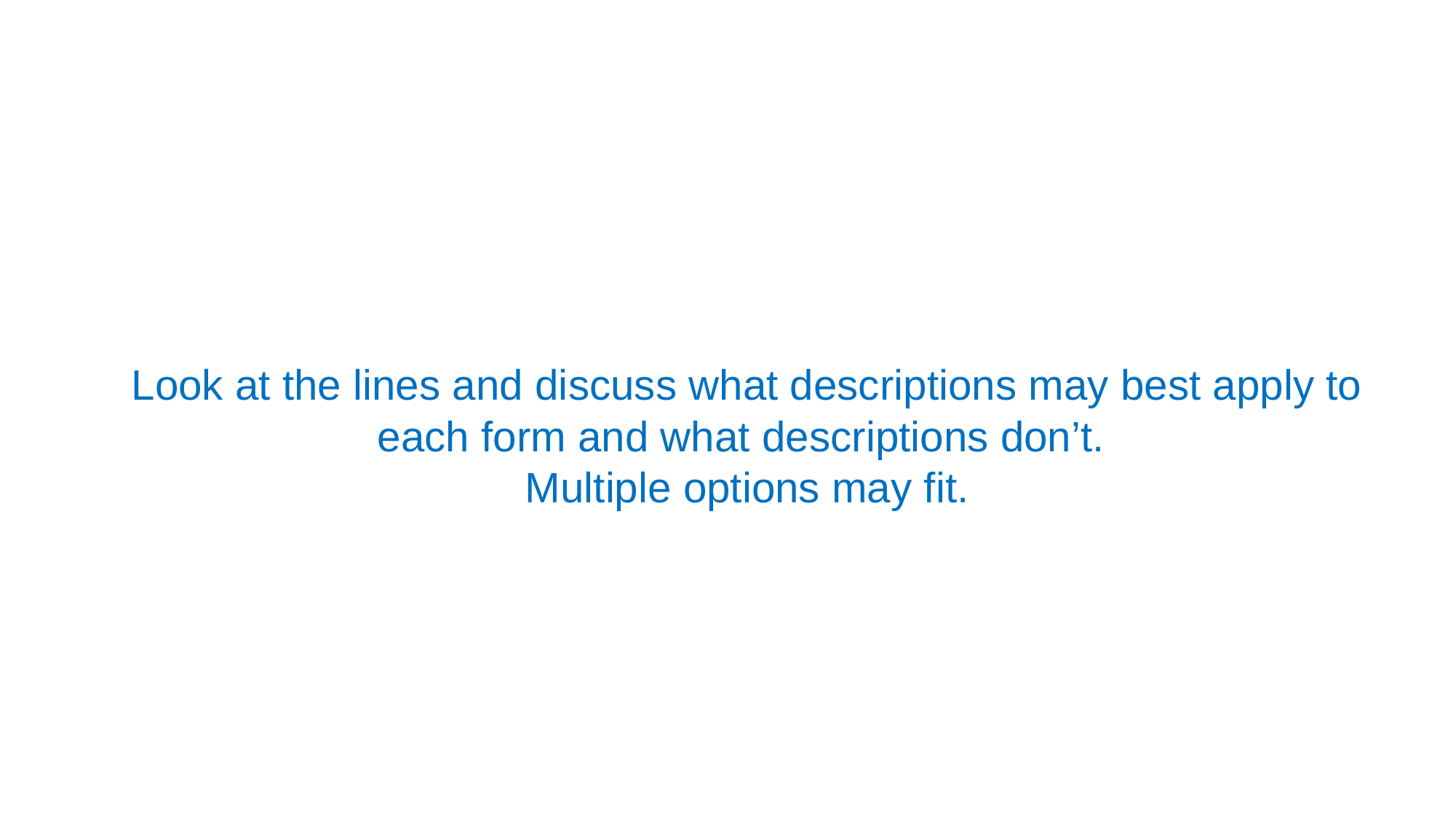

Look at the lines and discuss what descriptions may best apply to each form and what descriptions don’t.
Multiple options may fit.